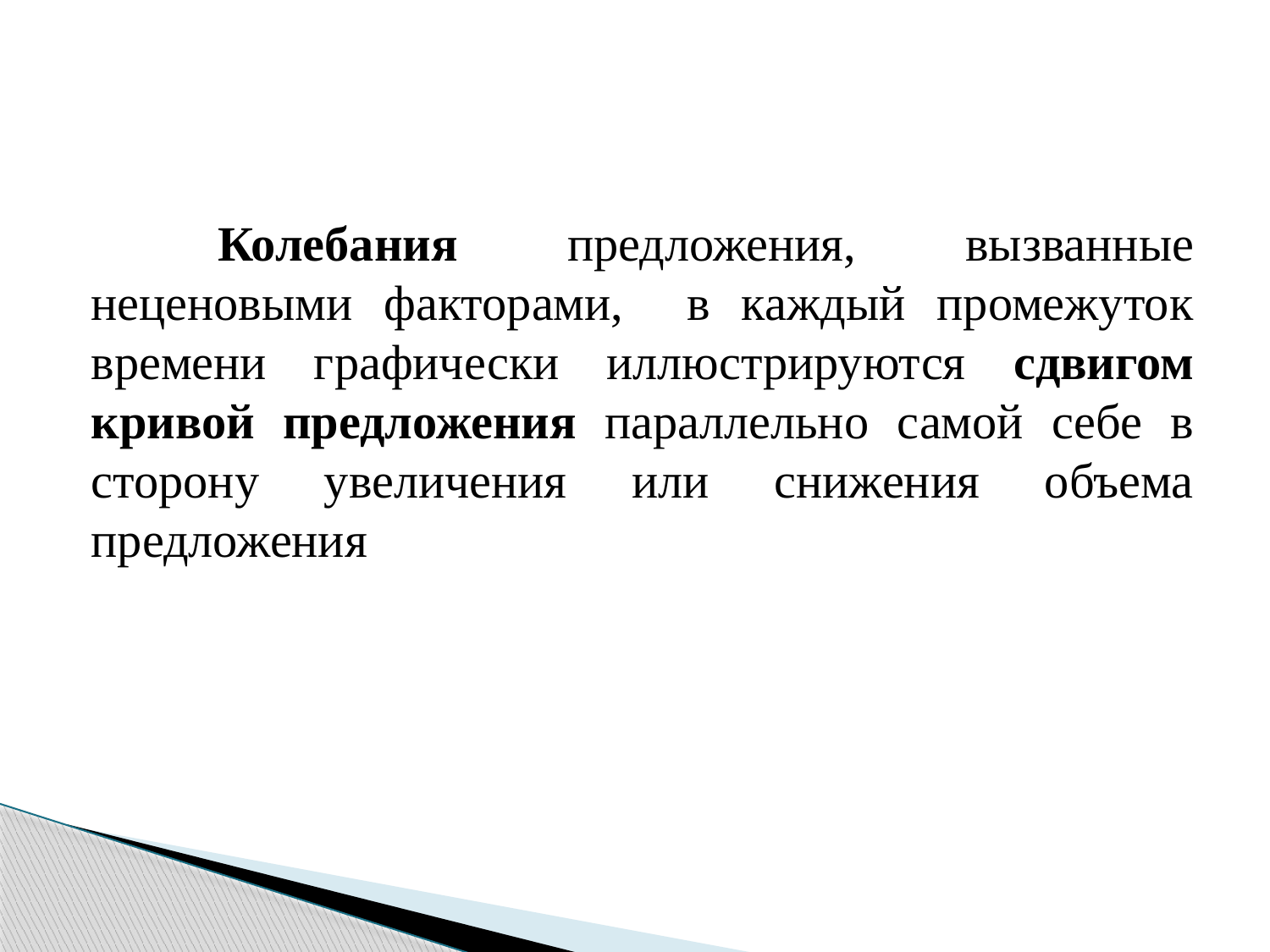

Колебания предложения, вызванные неценовыми факторами,  в каждый промежуток времени графически иллюстрируются сдвигом кривой предложения параллельно самой себе в сторону увеличения или снижения объема предложения